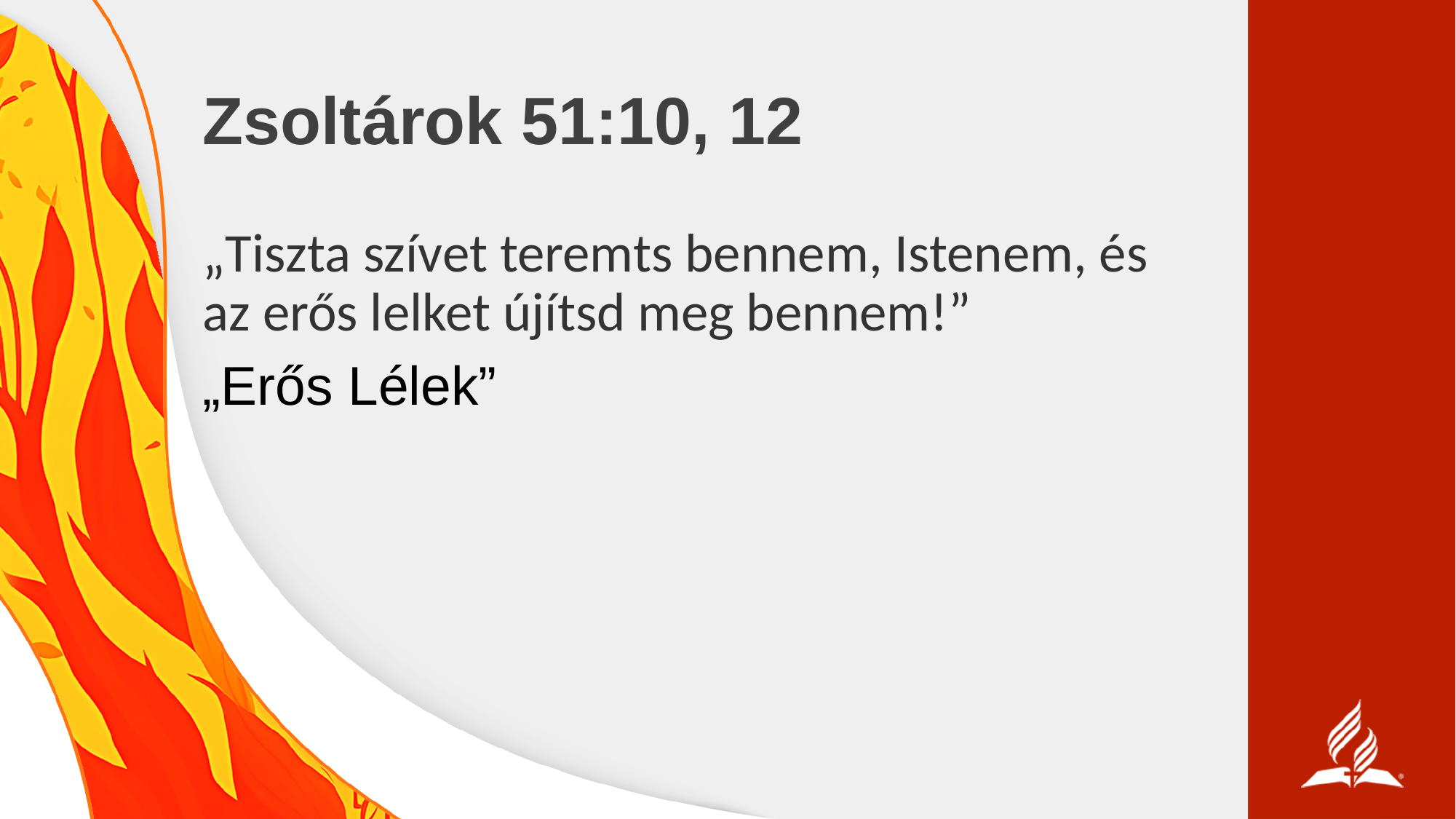

# Zsoltárok 51:10, 12
„Tiszta szívet teremts bennem, Istenem, és az erős lelket újítsd meg bennem!”
„Erős Lélek”